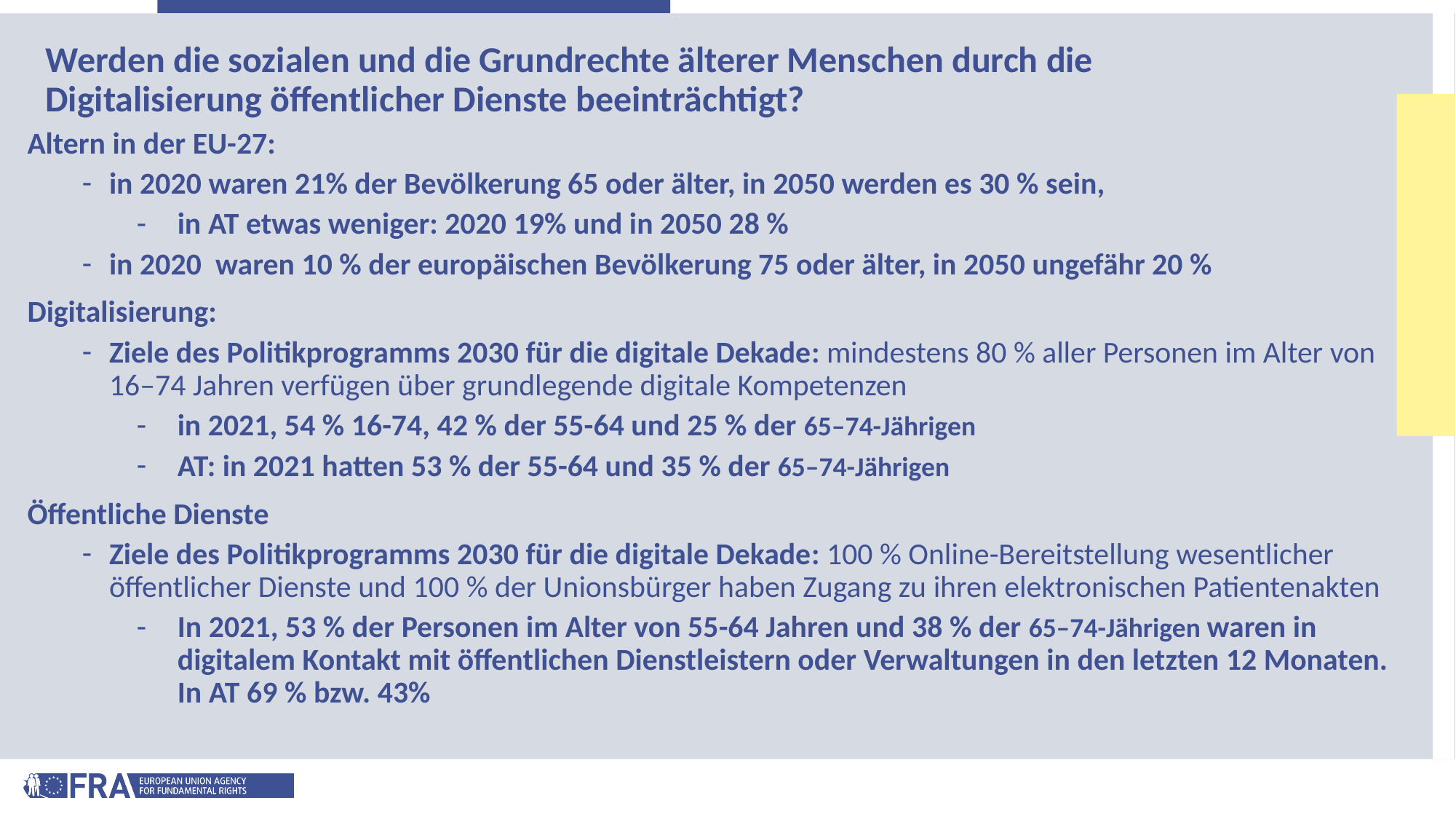

# Werden die sozialen und die Grundrechte älterer Menschen durch die Digitalisierung öffentlicher Dienste beeinträchtigt?
Altern in der EU-27:
in 2020 waren 21% der Bevölkerung 65 oder älter, in 2050 werden es 30 % sein,
in AT etwas weniger: 2020 19% und in 2050 28 %
in 2020  waren 10 % der europäischen Bevölkerung 75 oder älter, in 2050 ungefähr 20 %
Digitalisierung:
Ziele des Politikprogramms 2030 für die digitale Dekade: mindestens 80 % aller Personen im Alter von 16–74 Jahren verfügen über grundlegende digitale Kompetenzen
in 2021, 54 % 16-74, 42 % der 55-64 und 25 % der 65–74-Jährigen
AT: in 2021 hatten 53 % der 55-64 und 35 % der 65–74-Jährigen
Öffentliche Dienste
Ziele des Politikprogramms 2030 für die digitale Dekade: 100 % Online-Bereitstellung wesentlicher öffentlicher Dienste und 100 % der Unionsbürger haben Zugang zu ihren elektronischen Patientenakten
In 2021, 53 % der Personen im Alter von 55-64 Jahren und 38 % der 65–74-Jährigen waren in digitalem Kontakt mit öffentlichen Dienstleistern oder Verwaltungen in den letzten 12 Monaten. In AT 69 % bzw. 43%